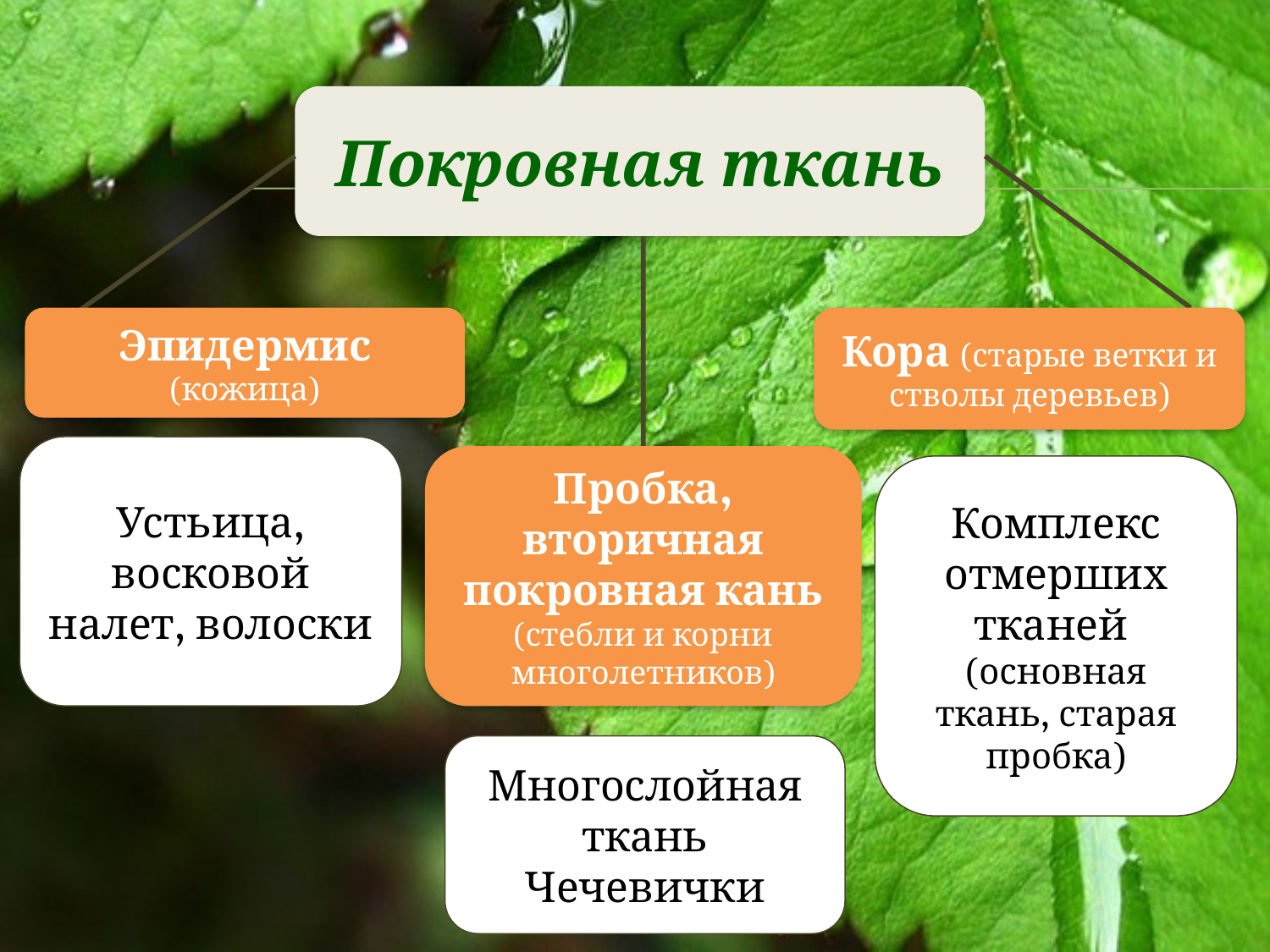

Покровная ткань
Эпидермис (кожица)
Кора (старые ветки и стволы деревьев)
Устьица, восковой налет, волоски

Пробка, вторичная покровная кань
(стебли и корни многолетников)

Комплекс отмерших тканей
(основная ткань, старая пробка)
Многослойная ткань
Чечевички